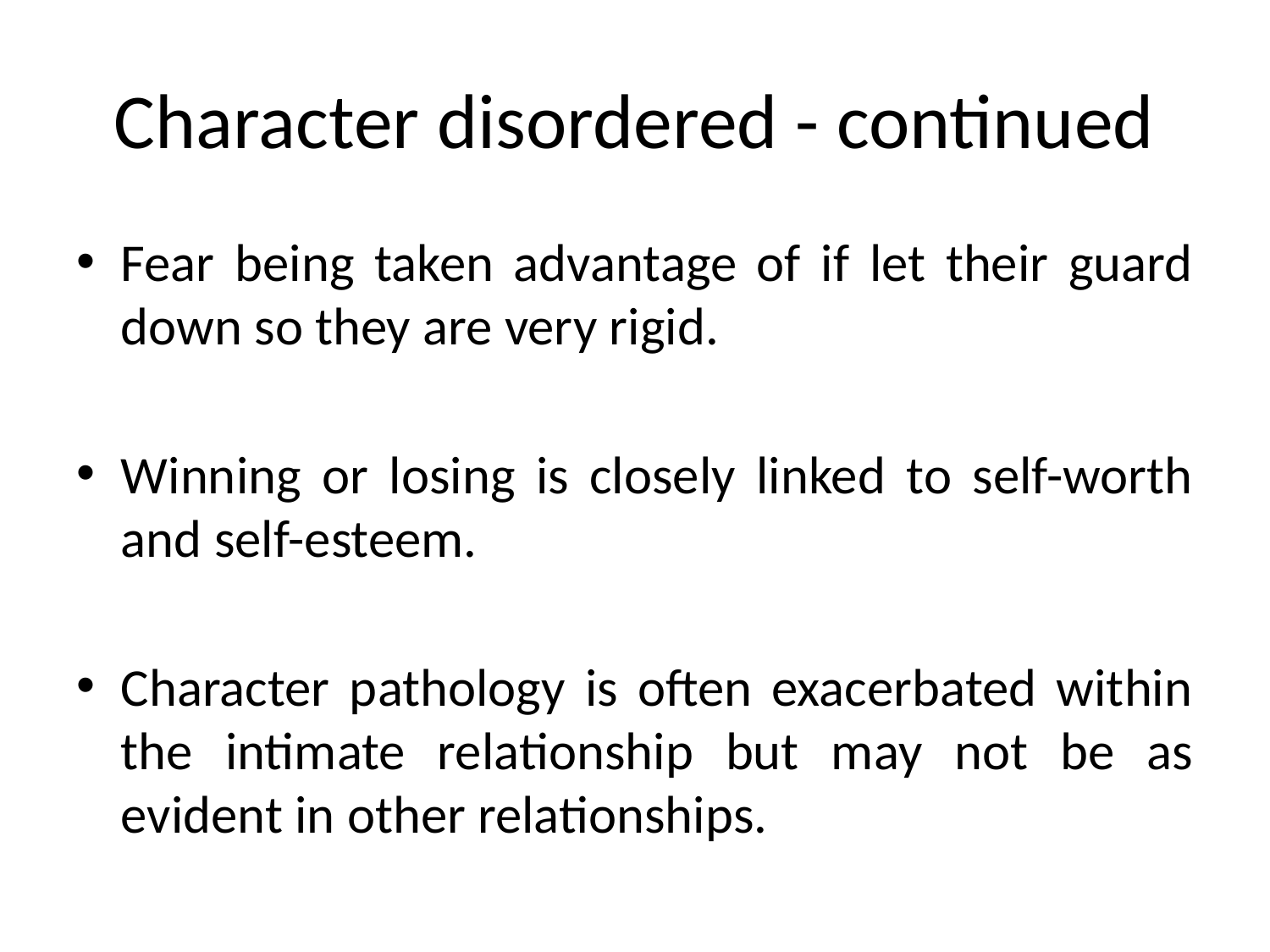

# Character disordered - continued
Fear being taken advantage of if let their guard down so they are very rigid.

Winning or losing is closely linked to self-worth and self-esteem.

Character pathology is often exacerbated within the intimate relationship but may not be as evident in other relationships.